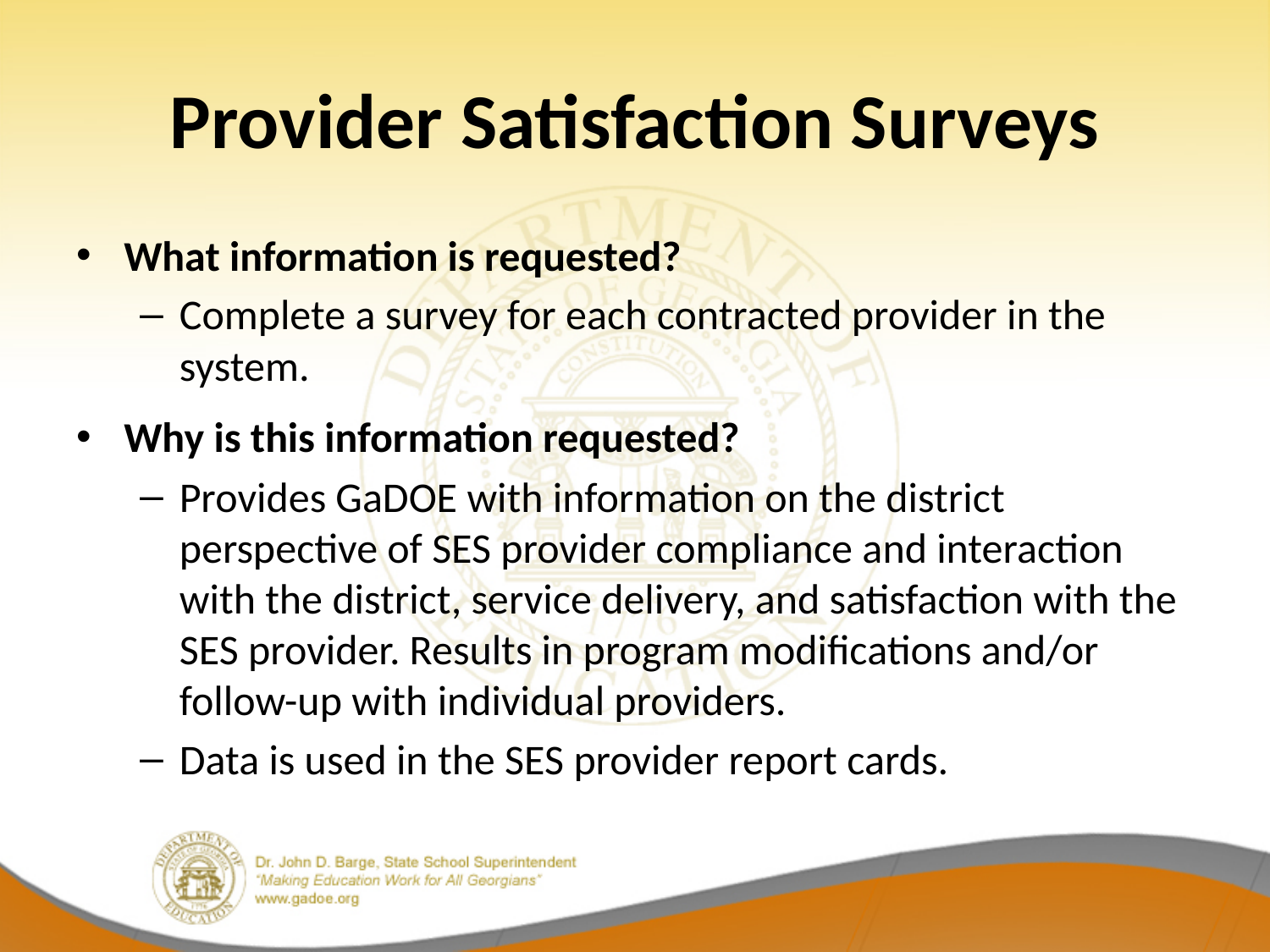

# Provider Satisfaction Surveys
What information is requested?
Complete a survey for each contracted provider in the system.
Why is this information requested?
Provides GaDOE with information on the district perspective of SES provider compliance and interaction with the district, service delivery, and satisfaction with the SES provider. Results in program modifications and/or follow-up with individual providers.
Data is used in the SES provider report cards.